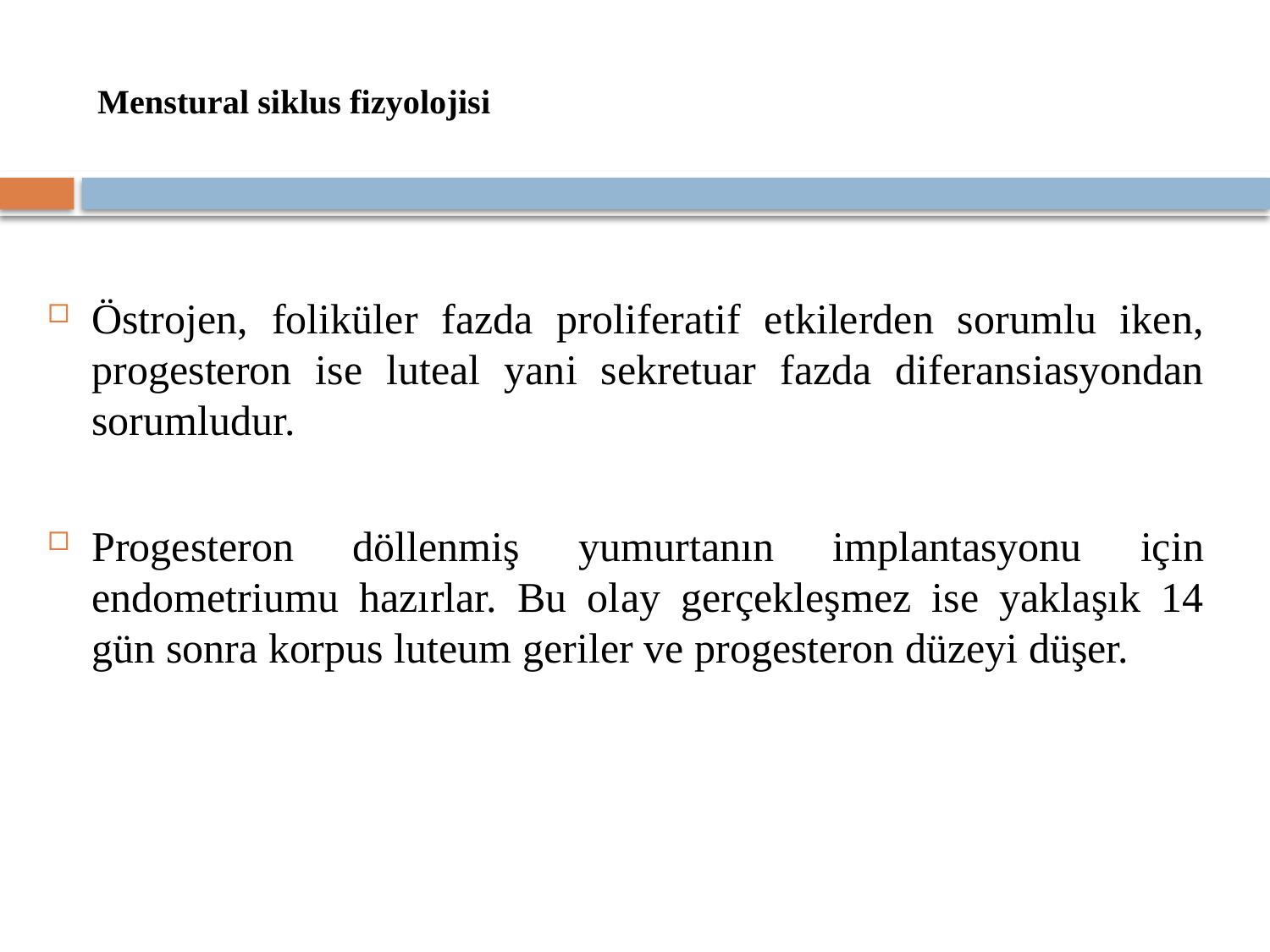

# Menstural siklus fizyolojisi

Östrojen, foliküler fazda proliferatif etkilerden sorumlu iken, progesteron ise luteal yani sekretuar fazda diferansiasyondan sorumludur.

Progesteron döllenmiş yumurtanın implantasyonu için endometriumu hazırlar. Bu olay gerçekleşmez ise yaklaşık 14 gün sonra korpus luteum geriler ve progesteron düzeyi düşer.